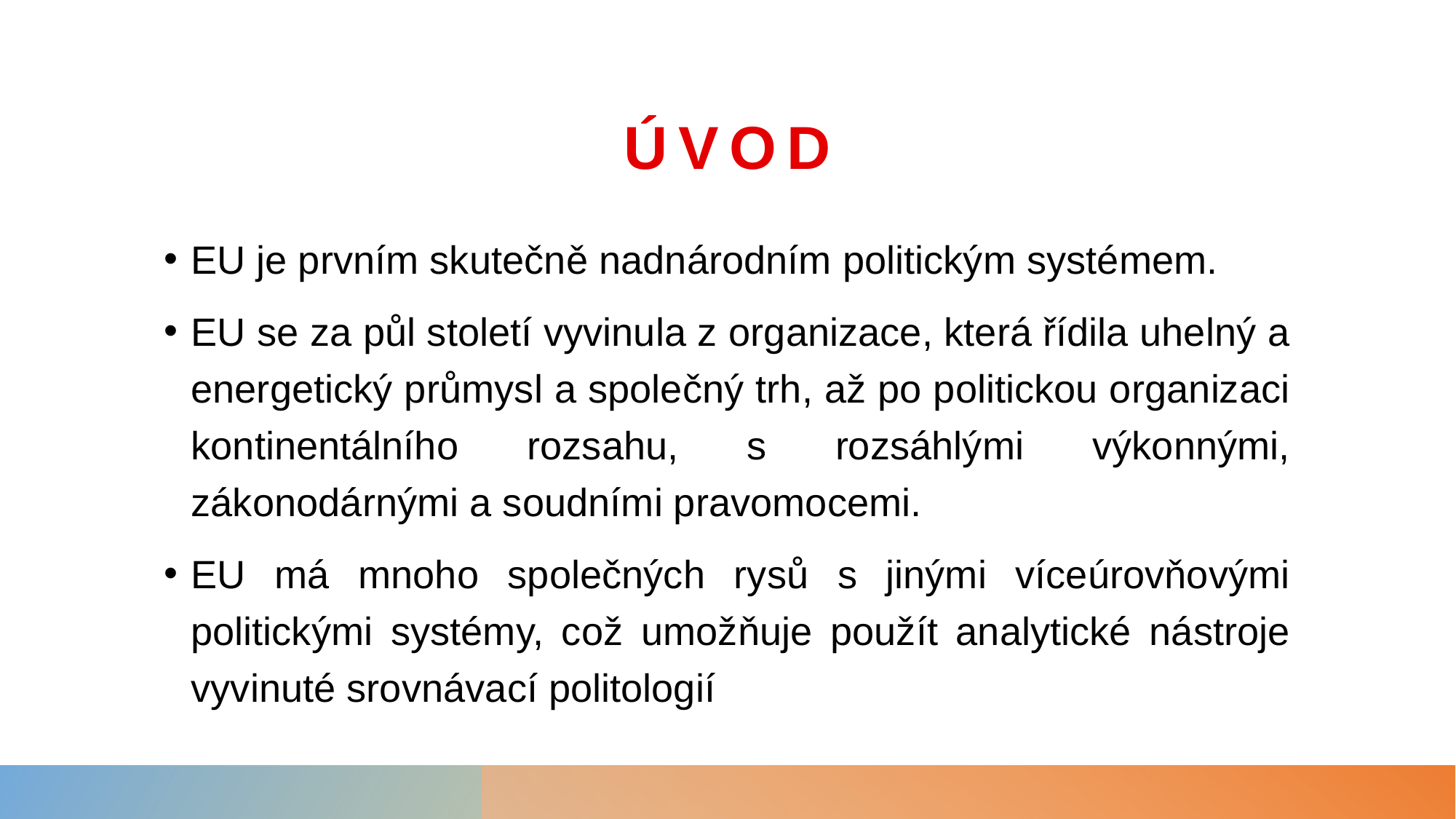

# ÚVOD
EU je prvním skutečně nadnárodním politickým systémem.
EU se za půl století vyvinula z organizace, která řídila uhelný a energetický průmysl a společný trh, až po politickou organizaci kontinentálního rozsahu, s rozsáhlými výkonnými, zákonodárnými a soudními pravomocemi.
EU má mnoho společných rysů s jinými víceúrovňovými politickými systémy, což umožňuje použít analytické nástroje vyvinuté srovnávací politologií